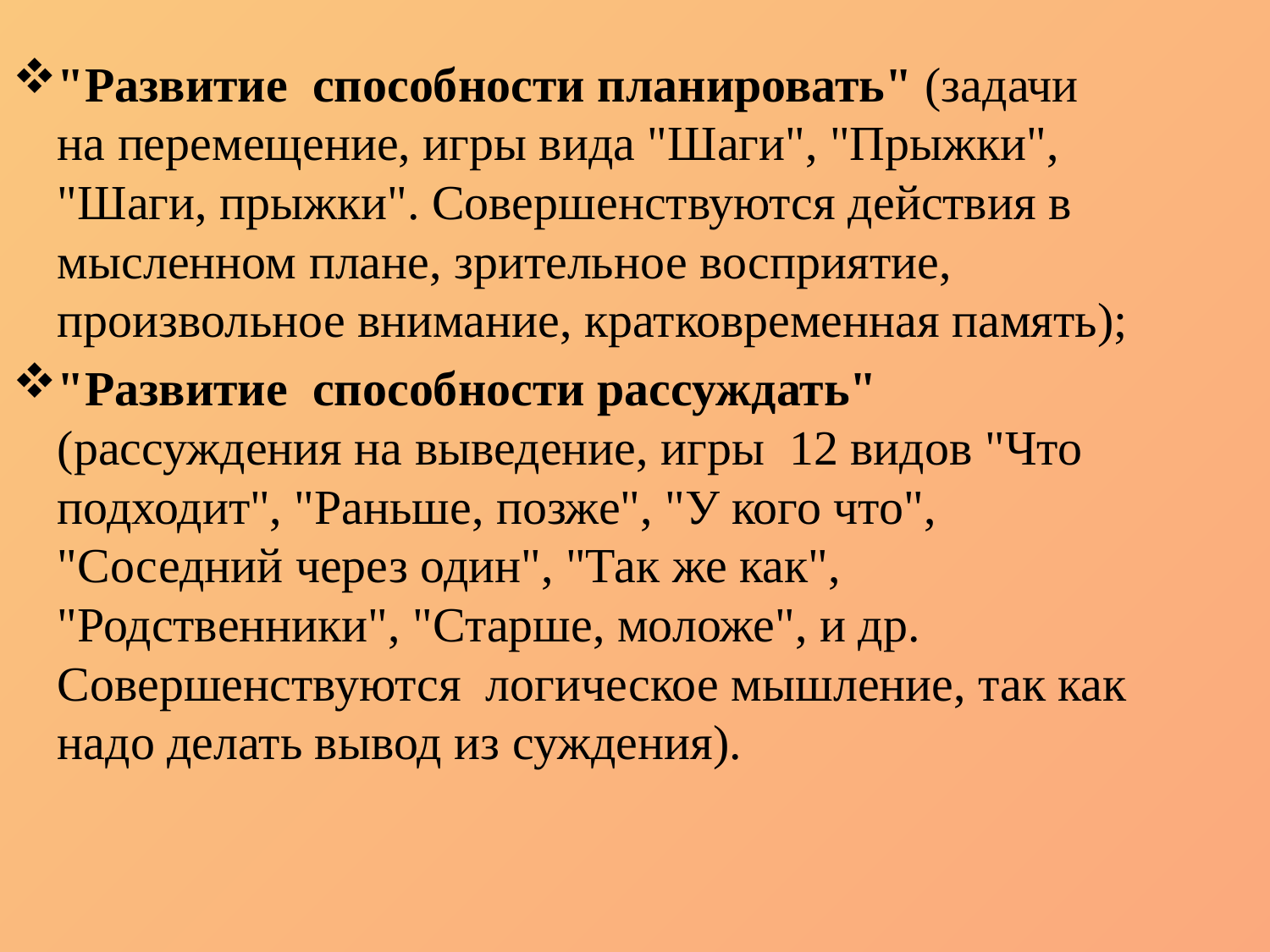

"Развитие  способности планировать" (задачи на перемещение, игры вида "Шаги", "Прыжки", "Шаги, прыжки". Совершенствуются действия в мысленном плане, зрительное восприятие, произвольное внимание, кратковременная память);
"Развитие  способности рассуждать" (рассуждения на выведение, игры  12 видов "Что подходит", "Раньше, позже", "У кого что", "Соседний через один", "Так же как", "Родственники", "Старше, моложе", и др. Совершенствуются  логическое мышление, так как надо делать вывод из суждения).